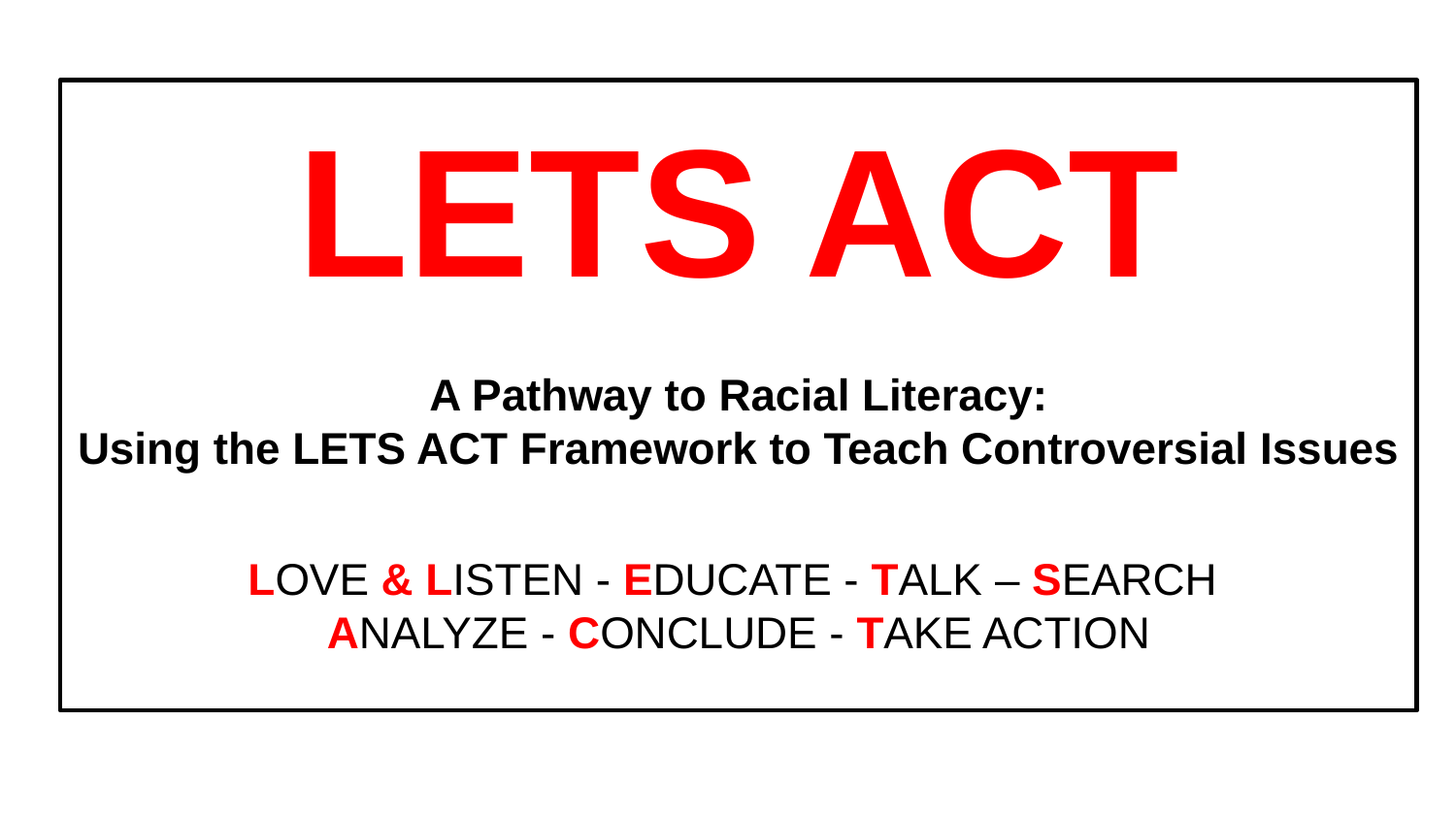

# LETS ACT

A Pathway to Racial Literacy:
Using the LETS ACT Framework to Teach Controversial Issues

LOVE & LISTEN - EDUCATE - TALK – SEARCH
ANALYZE - CONCLUDE - TAKE ACTION